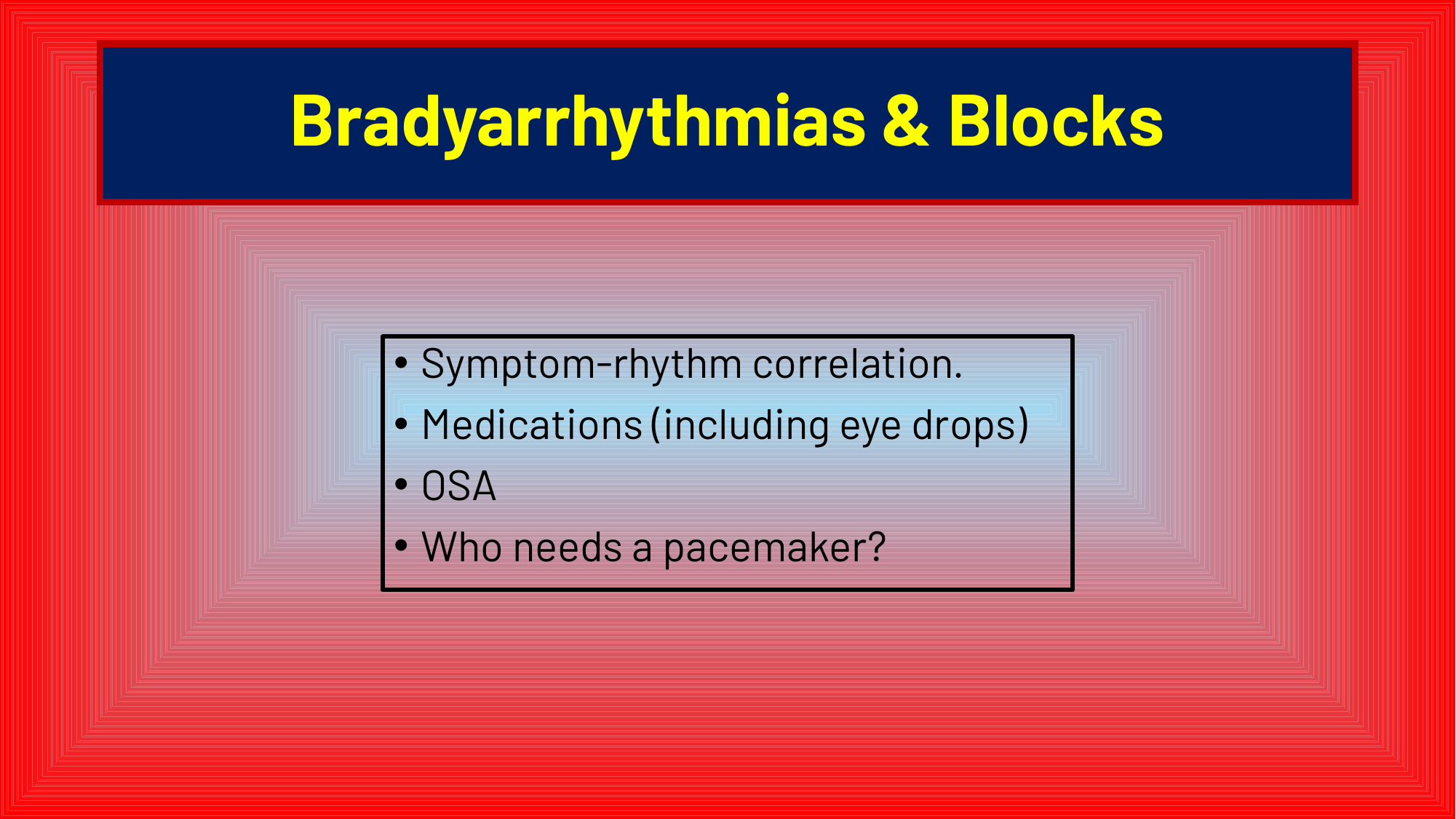

# Bradyarrhythmias & Blocks
Symptom-rhythm correlation.
Medications (including eye drops)
OSA
Who needs a pacemaker?